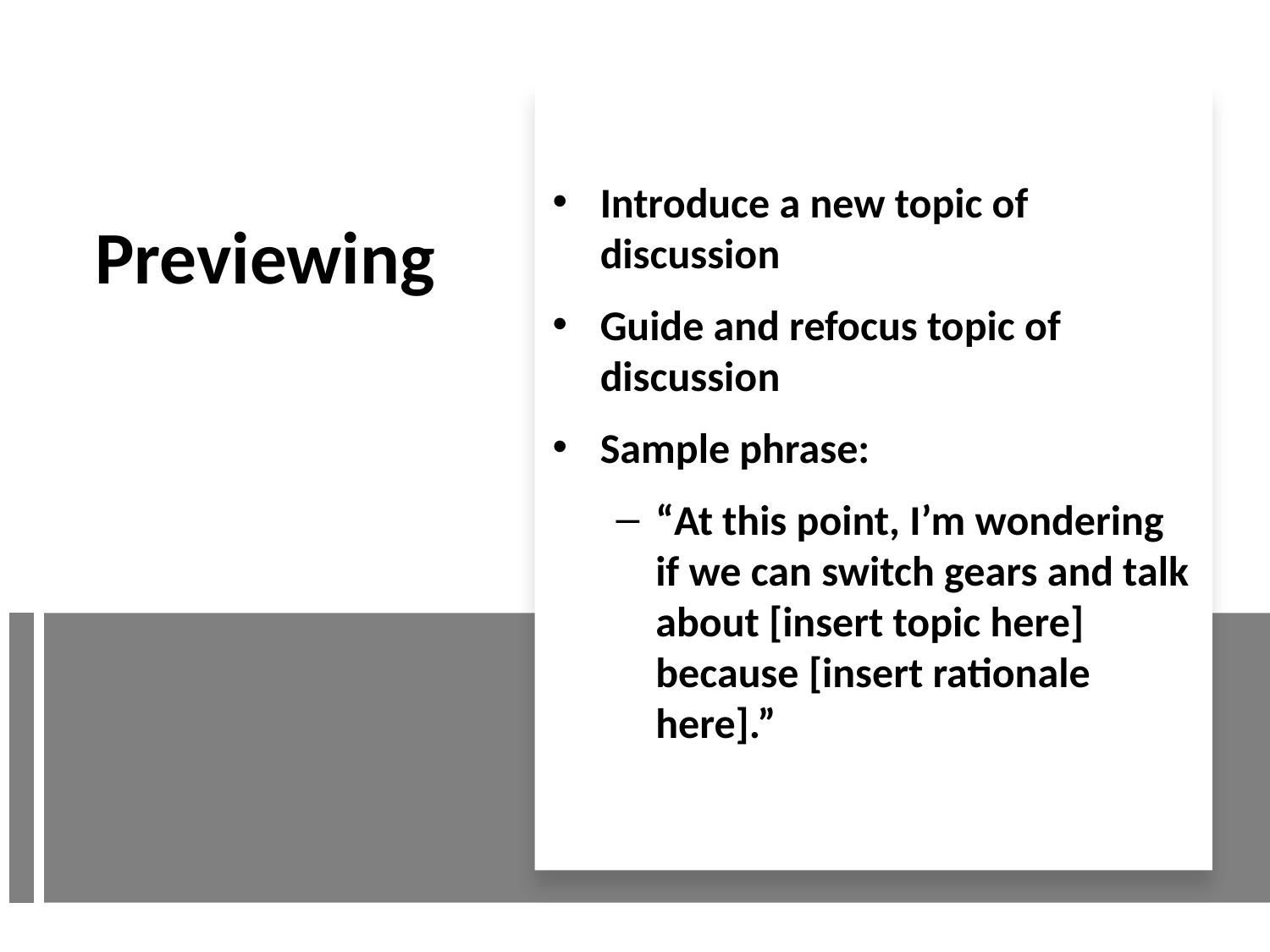

Introduce a new topic of discussion
Guide and refocus topic of discussion
Sample phrase:
“At this point, I’m wondering if we can switch gears and talk about [insert topic here] because [insert rationale here].”
# Previewing